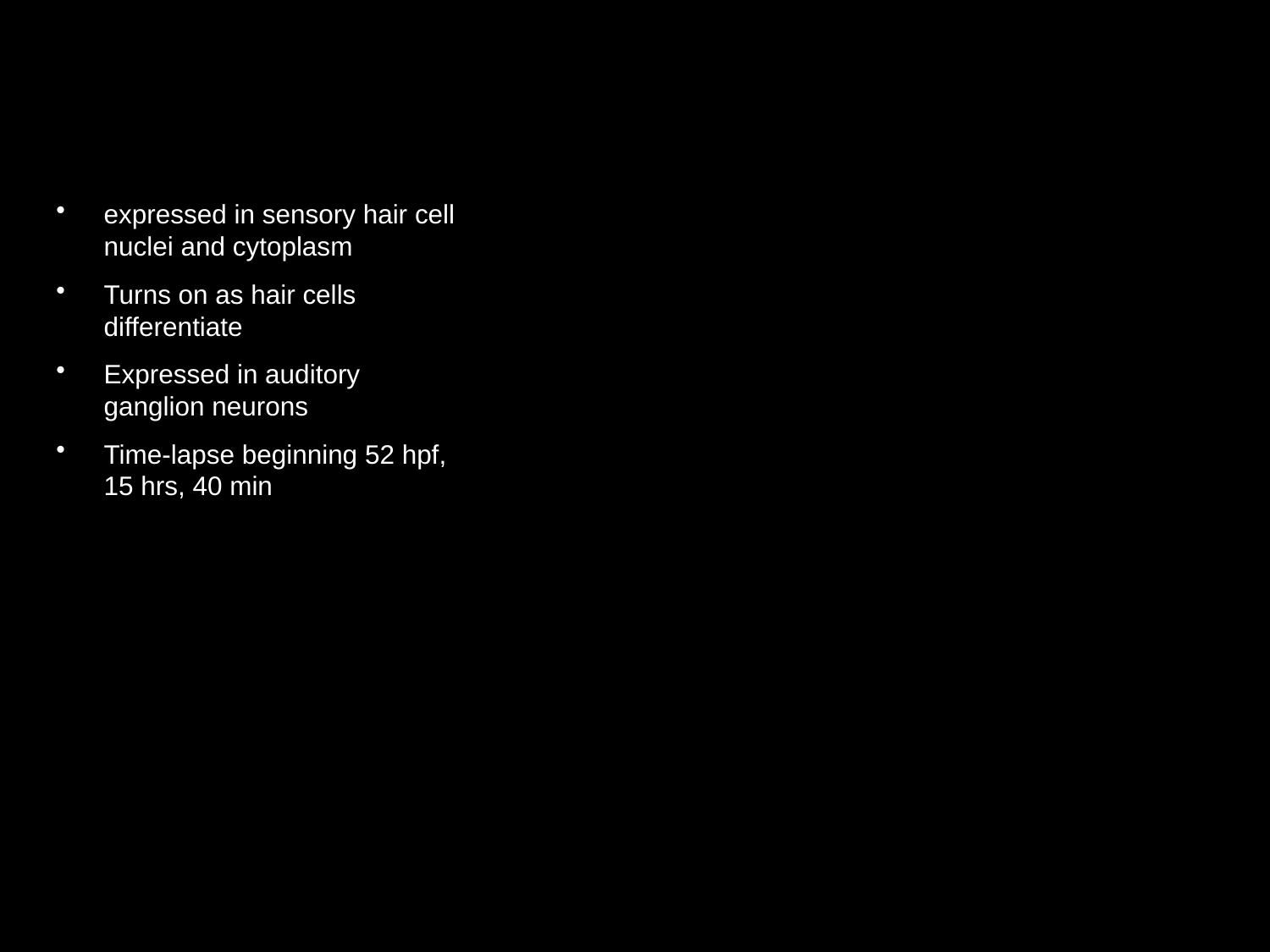

expressed in sensory hair cell nuclei and cytoplasm
Turns on as hair cells differentiate
Expressed in auditory ganglion neurons
Time-lapse beginning 52 hpf, 15 hrs, 40 min
D

A